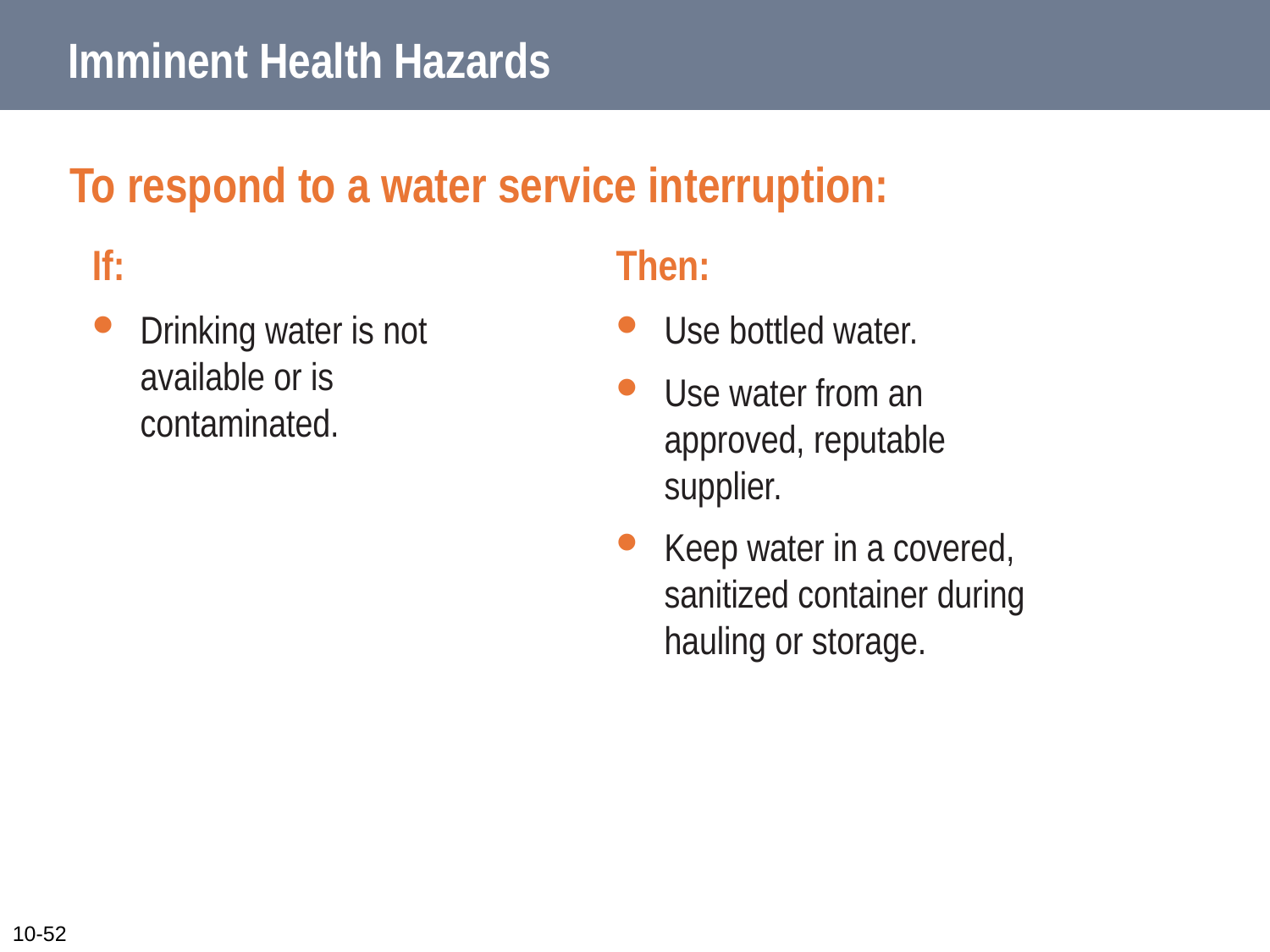

# Imminent Health Hazards
To respond to a water service interruption:

Then:
Use bottled water.
Use water from an approved, reputable supplier.
Keep water in a covered, sanitized container during hauling or storage.
If:
Drinking water is not available or is contaminated.

10-52